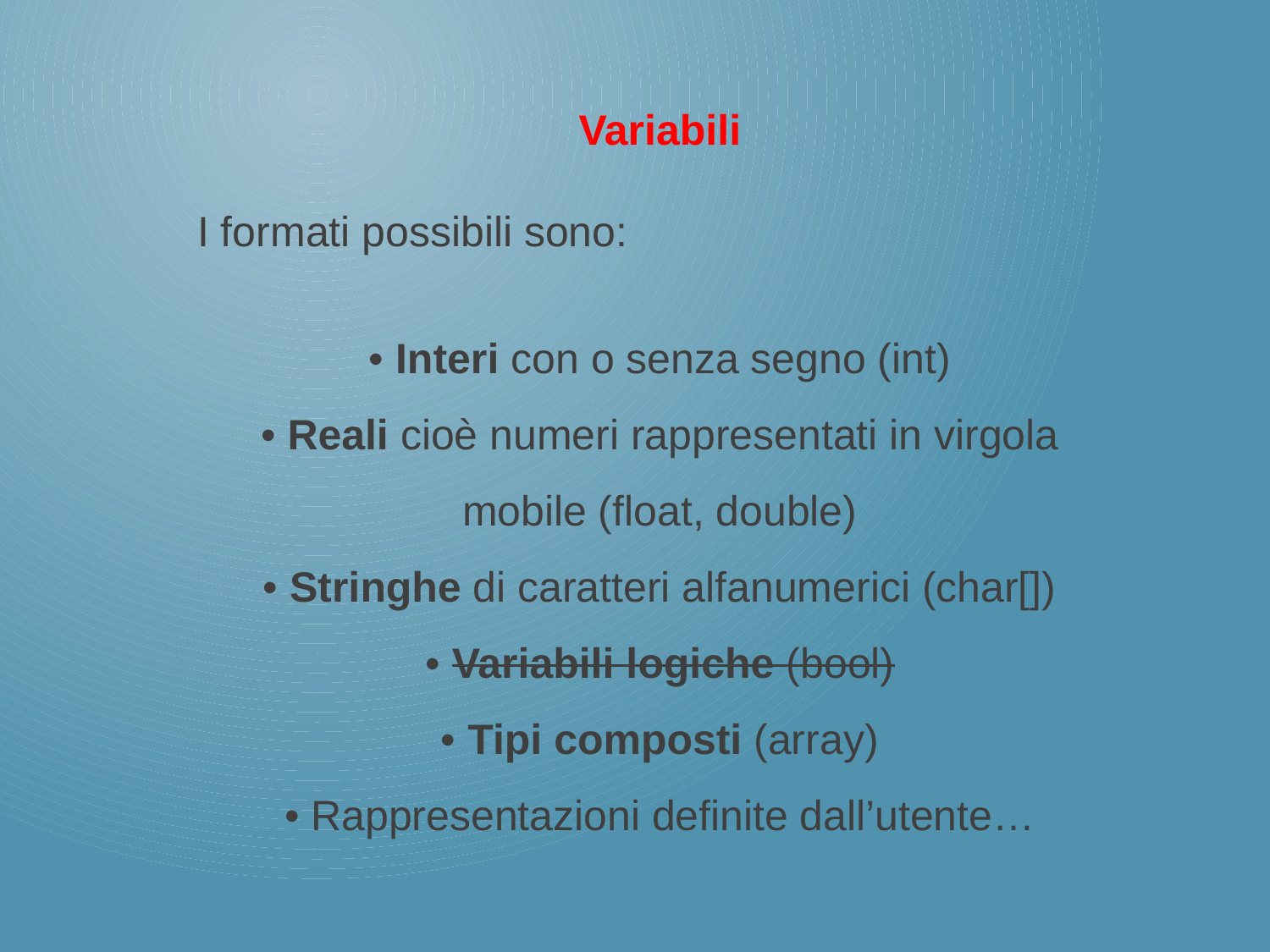

Variabili

I formati possibili sono:

• Interi con o senza segno (int)
• Reali cioè numeri rappresentati in virgola mobile (float, double)
• Stringhe di caratteri alfanumerici (char[])
• Variabili logiche (bool)
• Tipi composti (array)
• Rappresentazioni definite dall’utente…